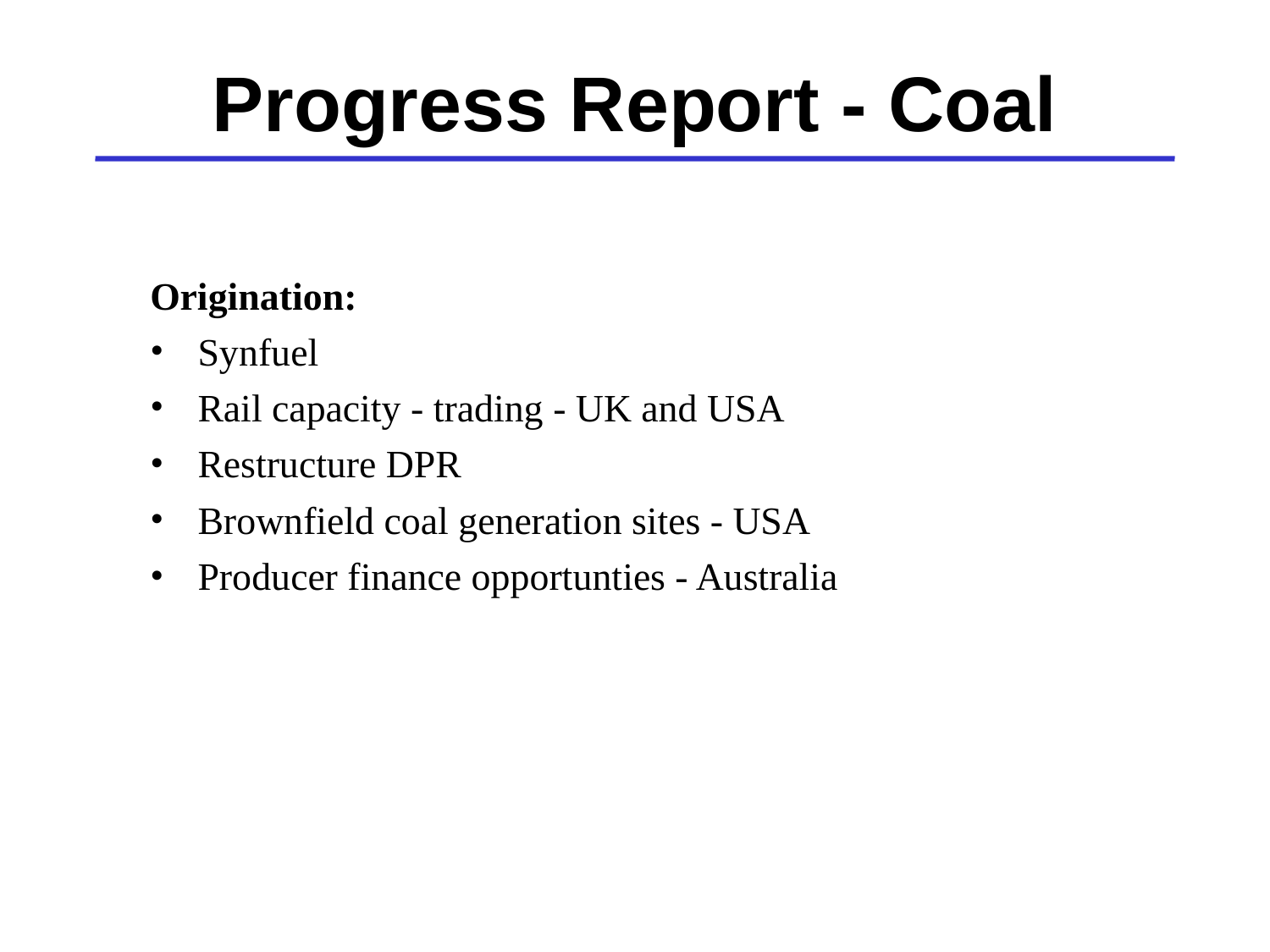

# Progress Report - Coal
Origination:
Synfuel
Rail capacity - trading - UK and USA
Restructure DPR
Brownfield coal generation sites - USA
Producer finance opportunties - Australia